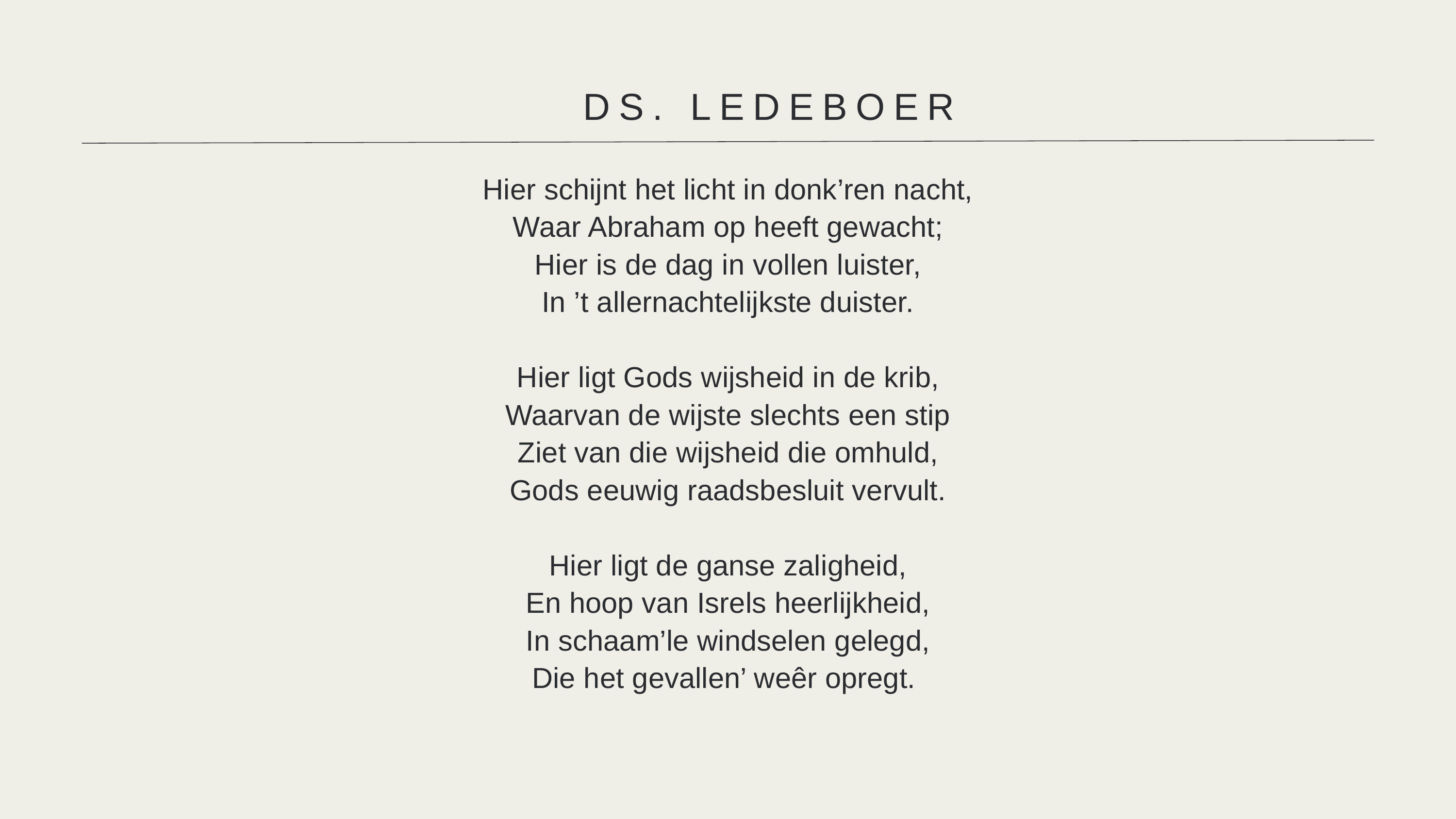

DS. LEDEBOER

Hier schijnt het licht in donk’ren nacht,
Waar Abraham op heeft gewacht;
Hier is de dag in vollen luister,
In ’t allernachtelijkste duister.

Hier ligt Gods wijsheid in de krib,
Waarvan de wijste slechts een stip
Ziet van die wijsheid die omhuld,
Gods eeuwig raadsbesluit vervult.

Hier ligt de ganse zaligheid,
En hoop van Isrels heerlijkheid,
In schaam’le windselen gelegd,
Die het gevallen’ weêr opregt.